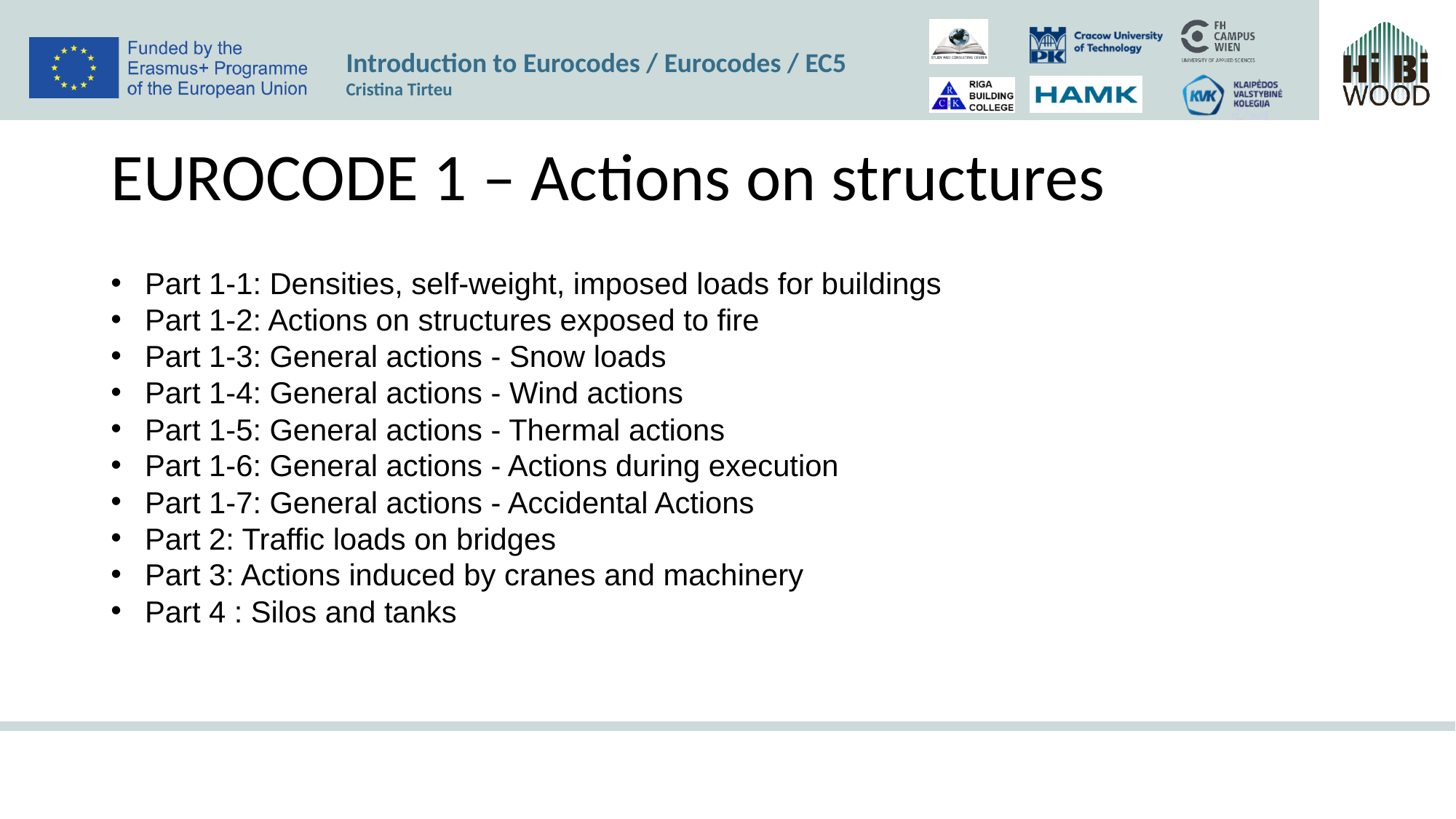

# EUROCODE 1 – Actions on structures
Part 1-1: Densities, self-weight, imposed loads for buildings
Part 1-2: Actions on structures exposed to fire
Part 1-3: General actions - Snow loads
Part 1-4: General actions - Wind actions
Part 1-5: General actions - Thermal actions
Part 1-6: General actions - Actions during execution
Part 1-7: General actions - Accidental Actions
Part 2: Traffic loads on bridges
Part 3: Actions induced by cranes and machinery
Part 4 : Silos and tanks